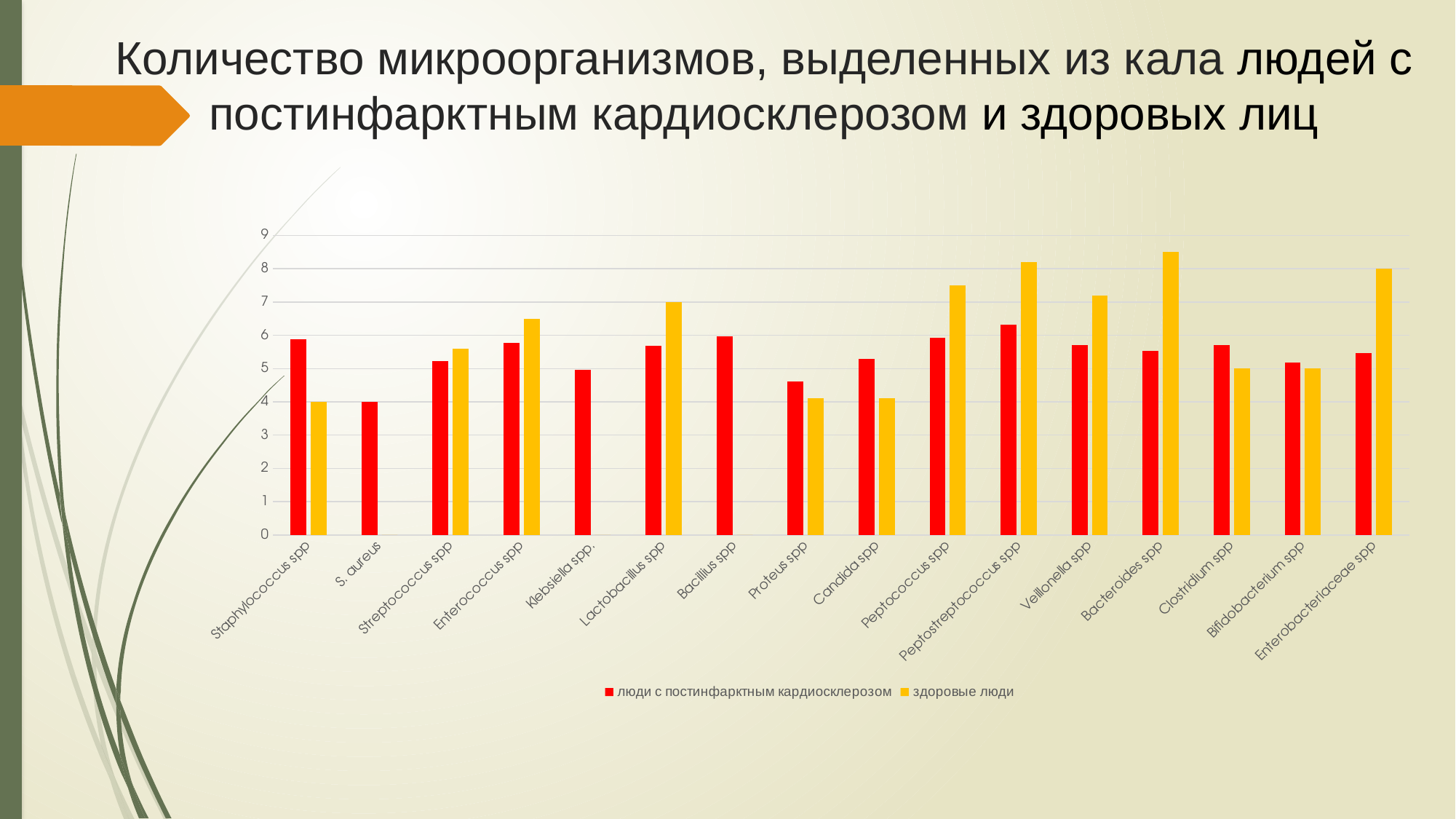

# Количество микроорганизмов, выделенных из кала людей с постинфарктным кардиосклерозом и здоровых лиц

### Chart

| Category | люди с постинфарктным кардиосклерозом | здоровые люди |
|---|---|---|
| Staphylococcus spp | 5.88 | 4.0 |
| S. aureus | 4.0 | 0.0 |
| Streptococcus spp | 5.23 | 5.6 |
| Enterococcus spp | 5.78 | 6.5 |
| Klebsiella spp. | 4.96 | 0.0 |
| Lactobacillus spp | 5.68 | 7.0 |
| Bacillius spp | 5.97 | 0.0 |
| Proteus spp | 4.62 | 4.1 |
| Candida spp | 5.3 | 4.1 |
| Peptococcus spp | 5.93 | 7.5 |
| Peptostreptococcus spp | 6.31 | 8.2 |
| Veillonella spp | 5.7 | 7.2 |
| Bacteroides spp | 5.53 | 8.5 |
| Clostridium spp | 5.7 | 5.0 |
| Bifidobacterium spp | 5.19 | 5.0 |
| Enterobacteriaceae spp | 5.46 | 8.0 |